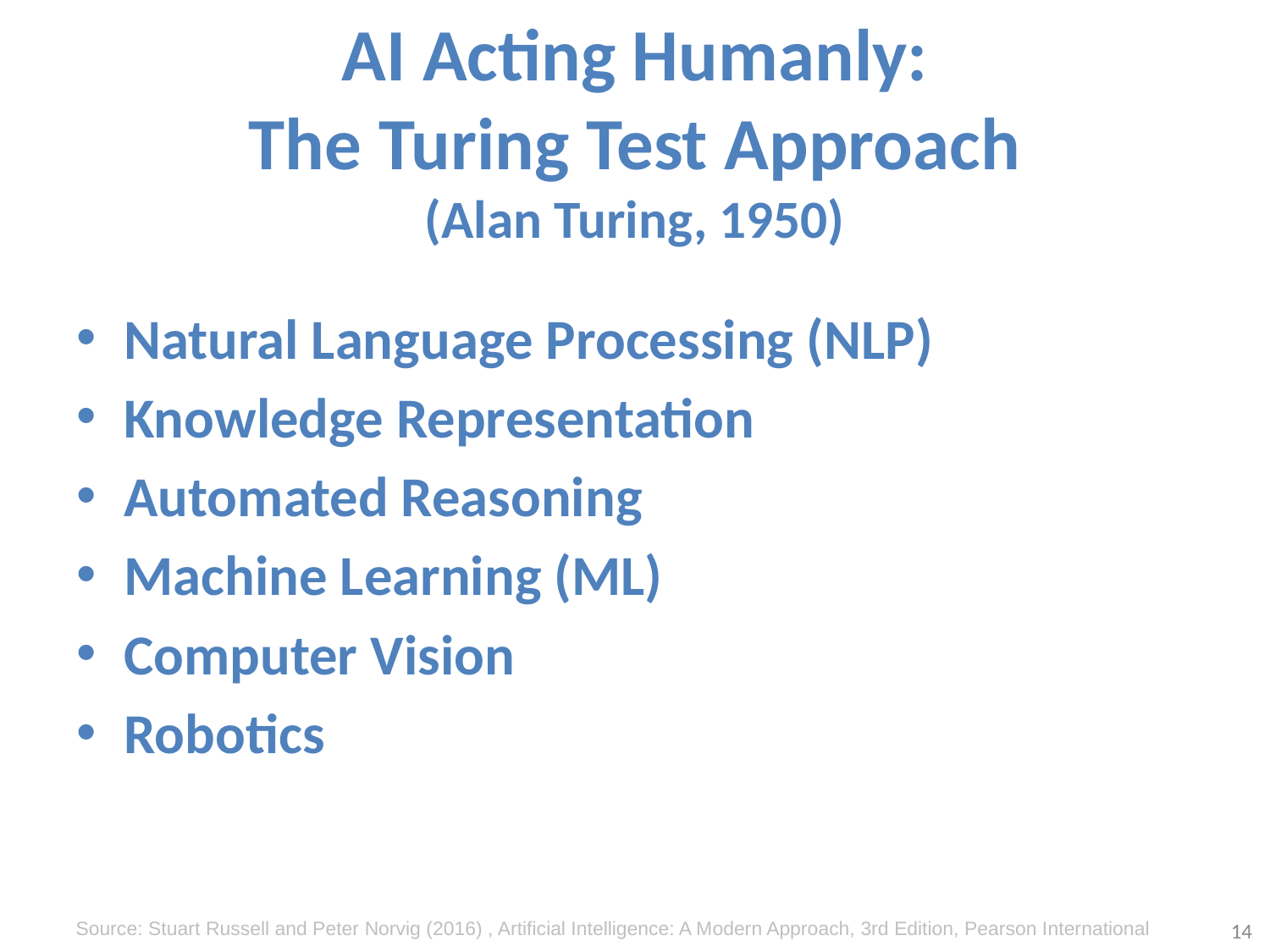

# AI Acting Humanly: The Turing Test Approach (Alan Turing, 1950)
Natural Language Processing (NLP)
Knowledge Representation
Automated Reasoning
Machine Learning (ML)
Computer Vision
Robotics
14
Source: Stuart Russell and‎ Peter Norvig (2016) , Artificial Intelligence: A Modern Approach, 3rd Edition, Pearson International